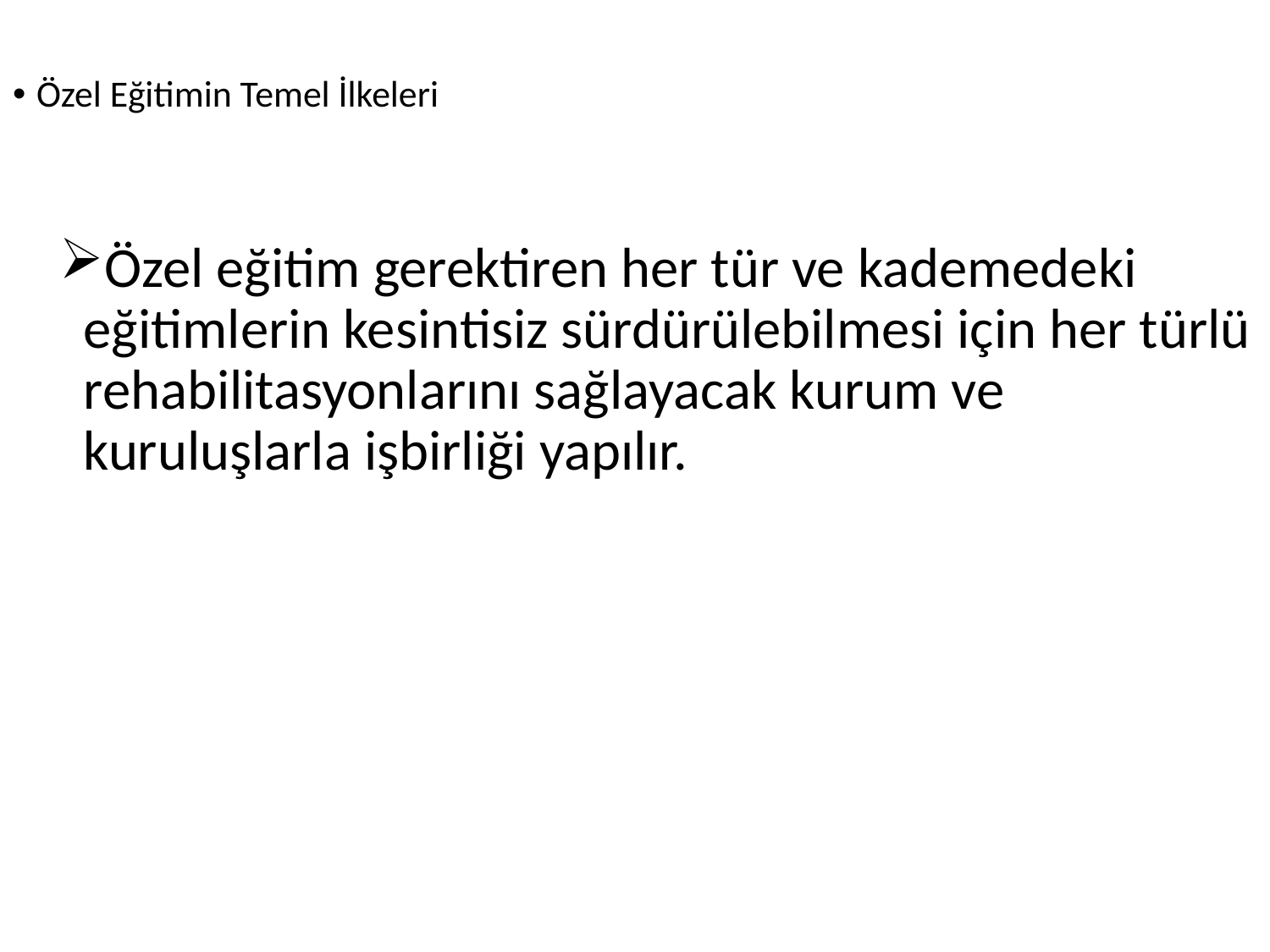

Özel Eğitimin Temel İlkeleri

Özel eğitim gerektiren her tür ve kademedeki eğitimlerin kesintisiz sürdürülebilmesi için her türlü rehabilitasyonlarını sağlayacak kurum ve kuruluşlarla işbirliği yapılır.